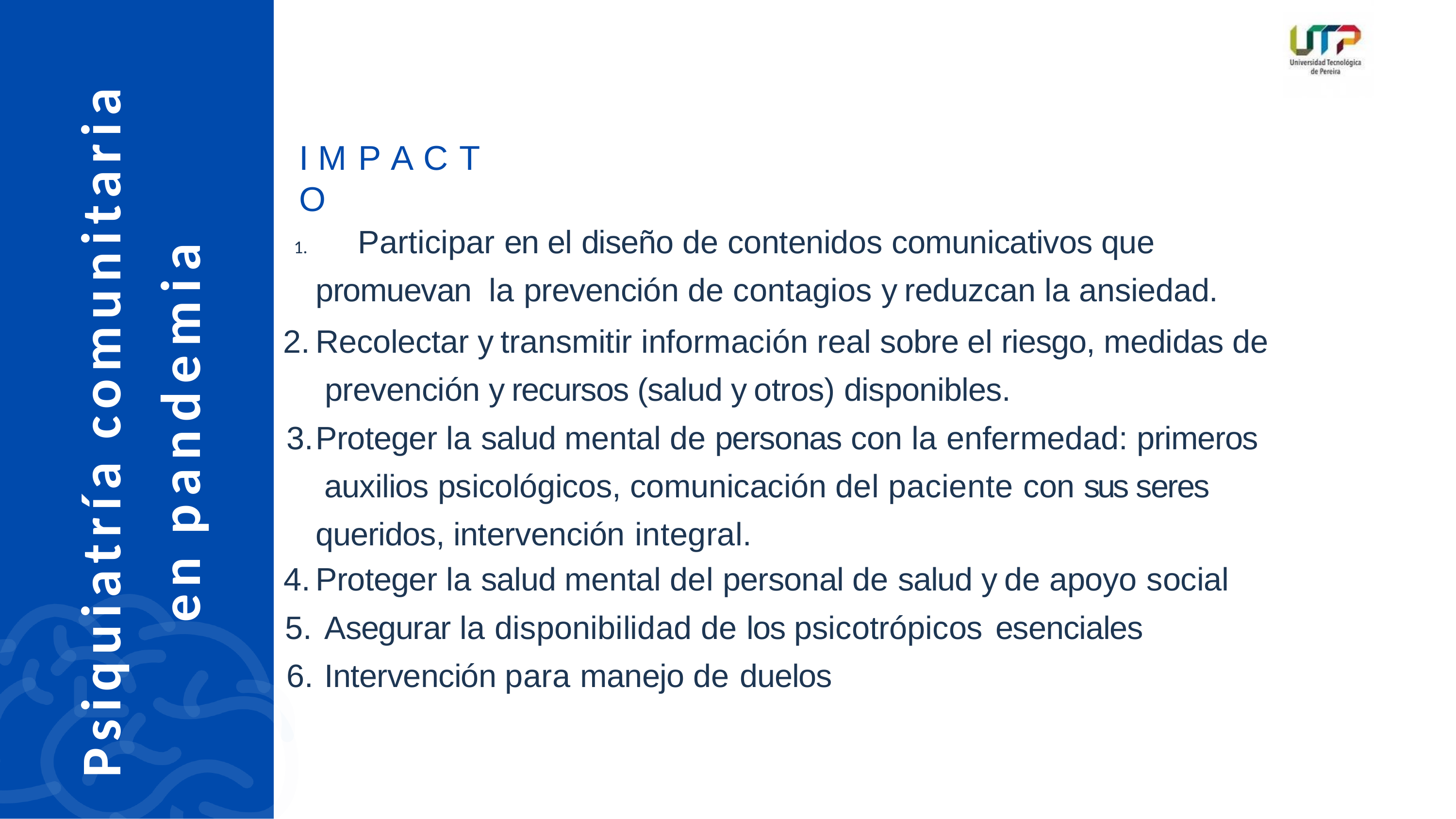

Psiquiatría comunitaria
en pandemia
# I M P A C T O
	Participar en el diseño de contenidos comunicativos que promuevan  la prevención de contagios y reduzcan la ansiedad.
Recolectar y transmitir información real sobre el riesgo, medidas de  prevención y recursos (salud y otros) disponibles.
Proteger la salud mental de personas con la enfermedad: primeros  auxilios psicológicos, comunicación del paciente con sus seres  queridos, intervención integral.
Proteger la salud mental del personal de salud y de apoyo social
Asegurar la disponibilidad de los psicotrópicos esenciales
Intervención para manejo de duelos